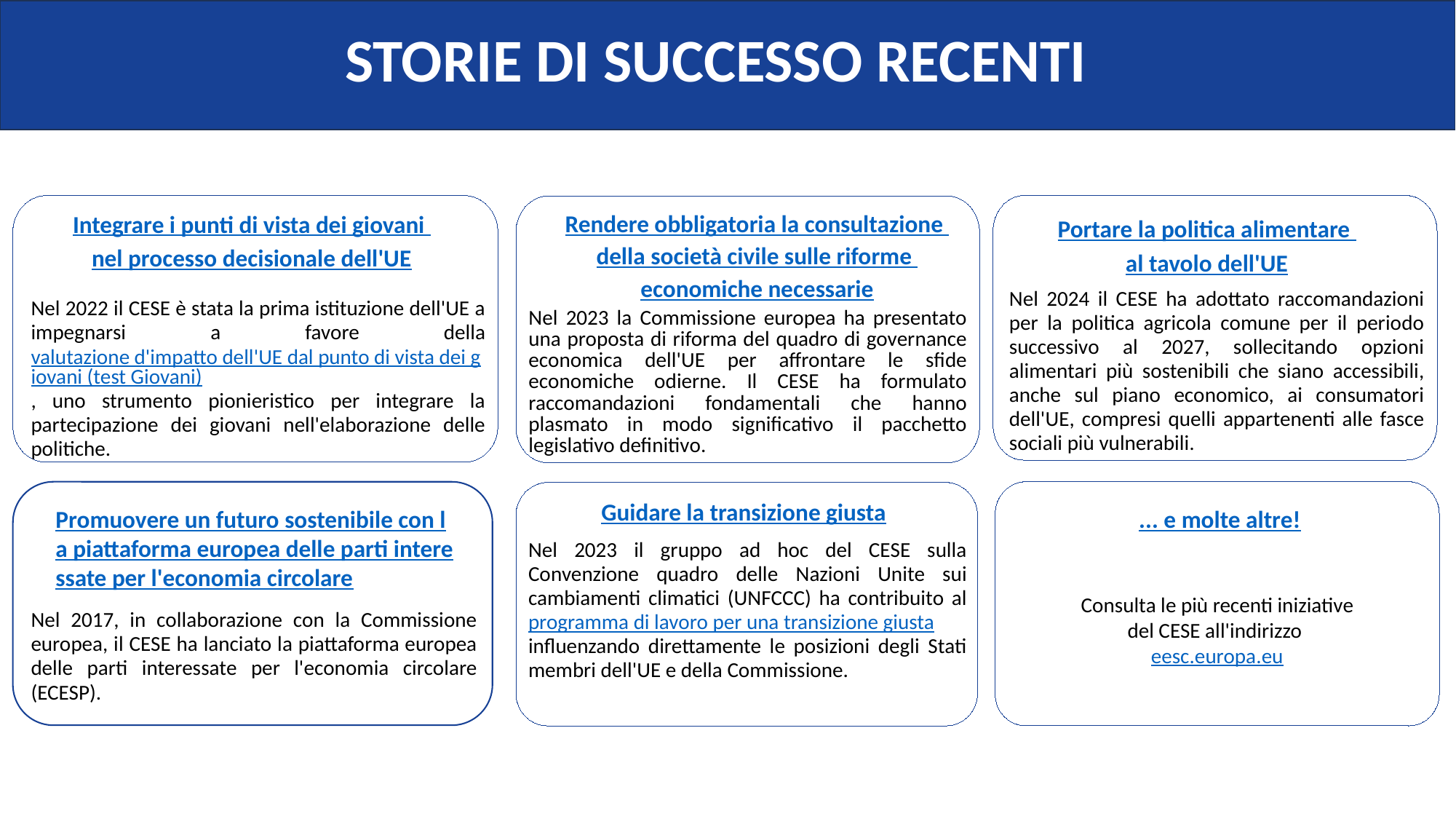

STORIE DI SUCCESSO RECENTI

Integrare i punti di vista dei giovani
nel processo decisionale dell'UE
Nel 2022 il CESE è stata la prima istituzione dell'UE a impegnarsi a favore della valutazione d'impatto dell'UE dal punto di vista dei giovani (test Giovani), uno strumento pionieristico per integrare la partecipazione dei giovani nell'elaborazione delle politiche.

Portare la politica alimentare
al tavolo dell'UE
Nel 2024 il CESE ha adottato raccomandazioni per la politica agricola comune per il periodo successivo al 2027, sollecitando opzioni alimentari più sostenibili che siano accessibili, anche sul piano economico, ai consumatori dell'UE, compresi quelli appartenenti alle fasce sociali più vulnerabili.

Rendere obbligatoria la consultazione
della società civile sulle riforme
economiche necessarie

Nel 2023 la Commissione europea ha presentato una proposta di riforma del quadro di governance economica dell'UE per affrontare le sfide economiche odierne. Il CESE ha formulato raccomandazioni fondamentali che hanno plasmato in modo significativo il pacchetto legislativo definitivo.

... e molte altre!
Consulta le più recenti iniziative del CESE all'indirizzo eesc.europa.eu

 Guidare la transizione giusta
Nel 2023 il gruppo ad hoc del CESE sulla Convenzione quadro delle Nazioni Unite sui cambiamenti climatici (UNFCCC) ha contribuito al programma di lavoro per una transizione giusta influenzando direttamente le posizioni degli Stati membri dell'UE e della Commissione.
Promuovere un futuro sostenibile con la piattaforma europea delle parti interessate per l'economia circolare

Nel 2017, in collaborazione con la Commissione europea, il CESE ha lanciato la piattaforma europea delle parti interessate per l'economia circolare (ECESP).